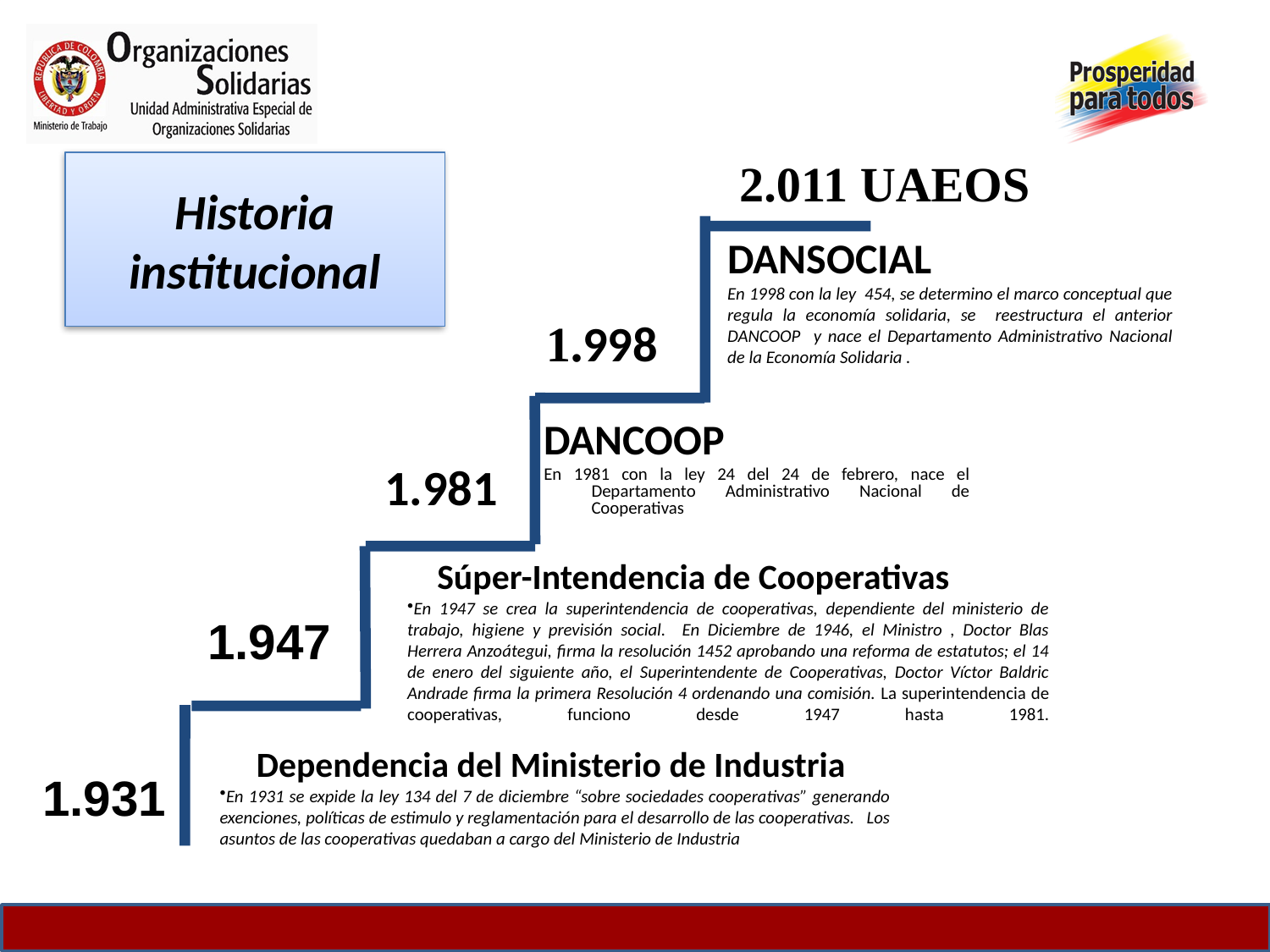

2.011 UAEOS
# Historia institucional

DANSOCIAL
En 1998 con la ley  454, se determino el marco conceptual que regula la economía solidaria, se  reestructura el anterior DANCOOP  y nace el Departamento Administrativo Nacional de la Economía Solidaria .

1.998

DANCOOP
En 1981 con la ley 24 del 24 de febrero, nace el Departamento Administrativo Nacional de Cooperativas

1.981

Súper-Intendencia de Cooperativas

En 1947 se crea la superintendencia de cooperativas, dependiente del ministerio de trabajo, higiene y previsión social.  En Diciembre de 1946, el Ministro , Doctor Blas Herrera Anzoátegui, firma la resolución 1452 aprobando una reforma de estatutos; el 14 de enero del siguiente año, el Superintendente de Cooperativas, Doctor Víctor Baldric Andrade firma la primera Resolución 4 ordenando una comisión. La superintendencia de cooperativas, funciono desde 1947 hasta 1981.
1.947

Dependencia del Ministerio de Industria
En 1931 se expide la ley 134 del 7 de diciembre “sobre sociedades cooperativas” generando exenciones, políticas de estimulo y reglamentación para el desarrollo de las cooperativas.   Los asuntos de las cooperativas quedaban a cargo del Ministerio de Industria

1.931